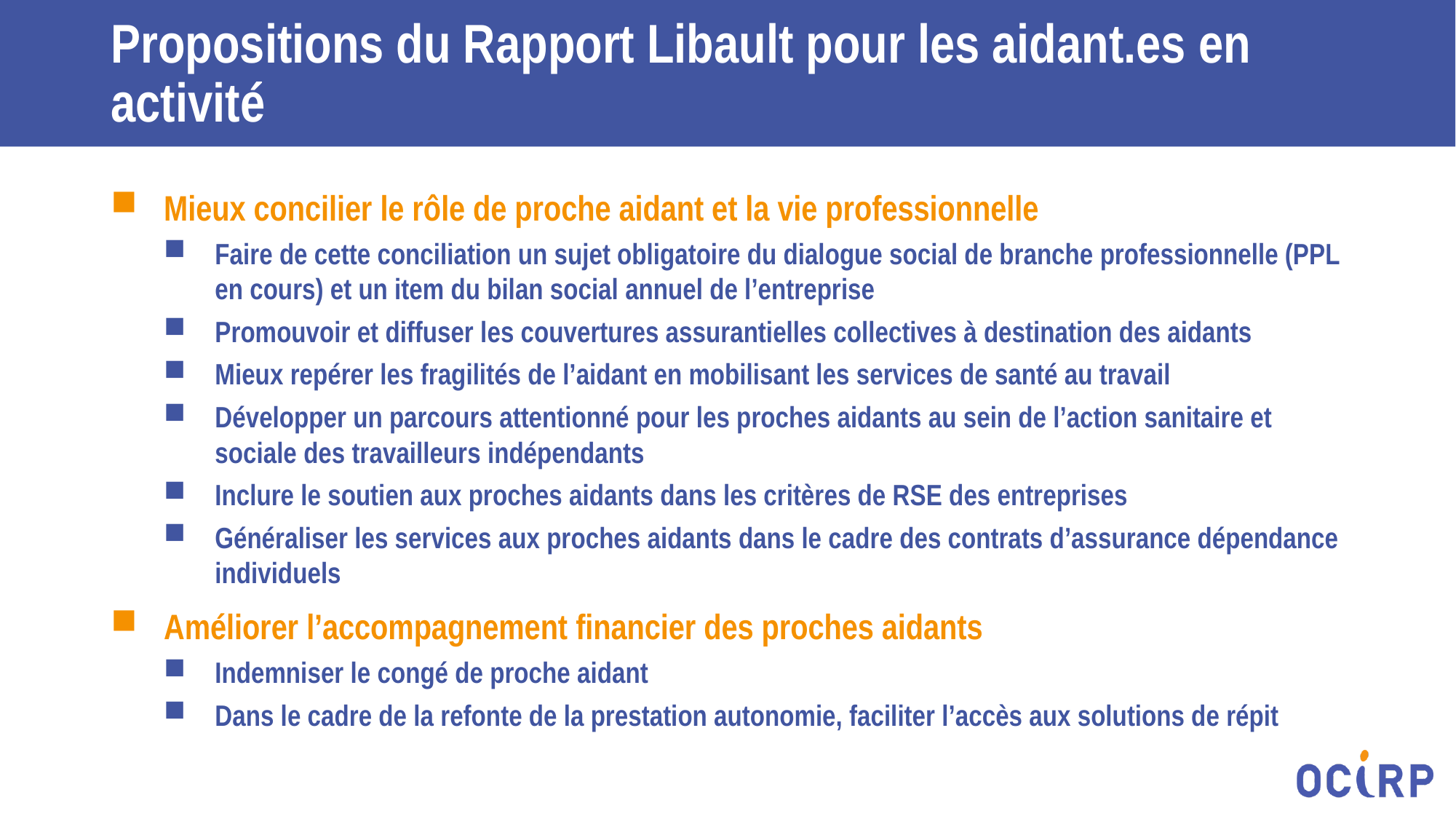

# Propositions du Rapport Libault pour les aidant.es en activité
Mieux concilier le rôle de proche aidant et la vie professionnelle
Faire de cette conciliation un sujet obligatoire du dialogue social de branche professionnelle (PPL en cours) et un item du bilan social annuel de l’entreprise
Promouvoir et diffuser les couvertures assurantielles collectives à destination des aidants
Mieux repérer les fragilités de l’aidant en mobilisant les services de santé au travail
Développer un parcours attentionné pour les proches aidants au sein de l’action sanitaire et sociale des travailleurs indépendants
Inclure le soutien aux proches aidants dans les critères de RSE des entreprises
Généraliser les services aux proches aidants dans le cadre des contrats d’assurance dépendance individuels
Améliorer l’accompagnement financier des proches aidants
Indemniser le congé de proche aidant
Dans le cadre de la refonte de la prestation autonomie, faciliter l’accès aux solutions de répit